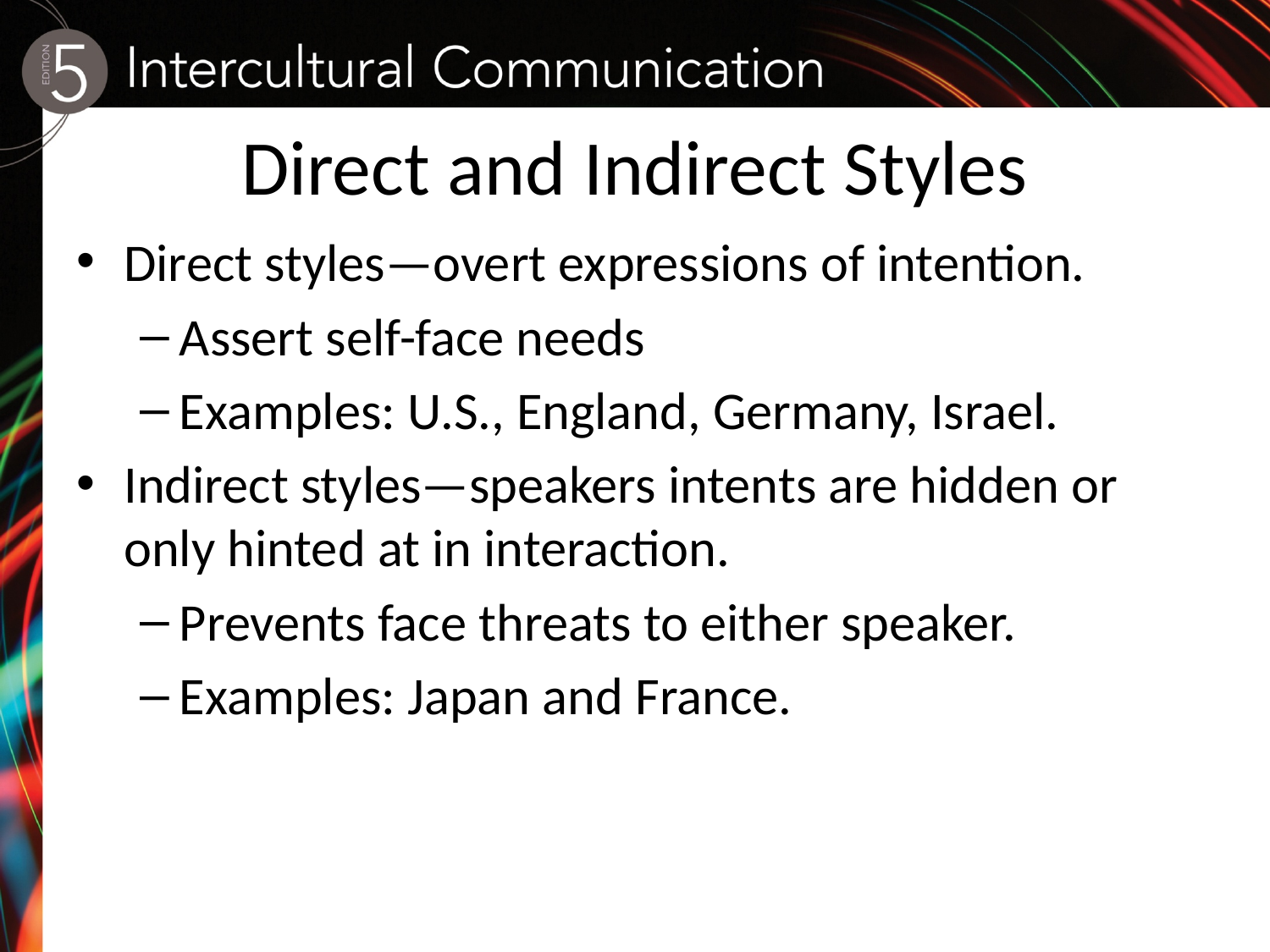

# Direct and Indirect Styles
Direct styles—overt expressions of intention.
Assert self-face needs
Examples: U.S., England, Germany, Israel.
Indirect styles—speakers intents are hidden or only hinted at in interaction.
Prevents face threats to either speaker.
Examples: Japan and France.